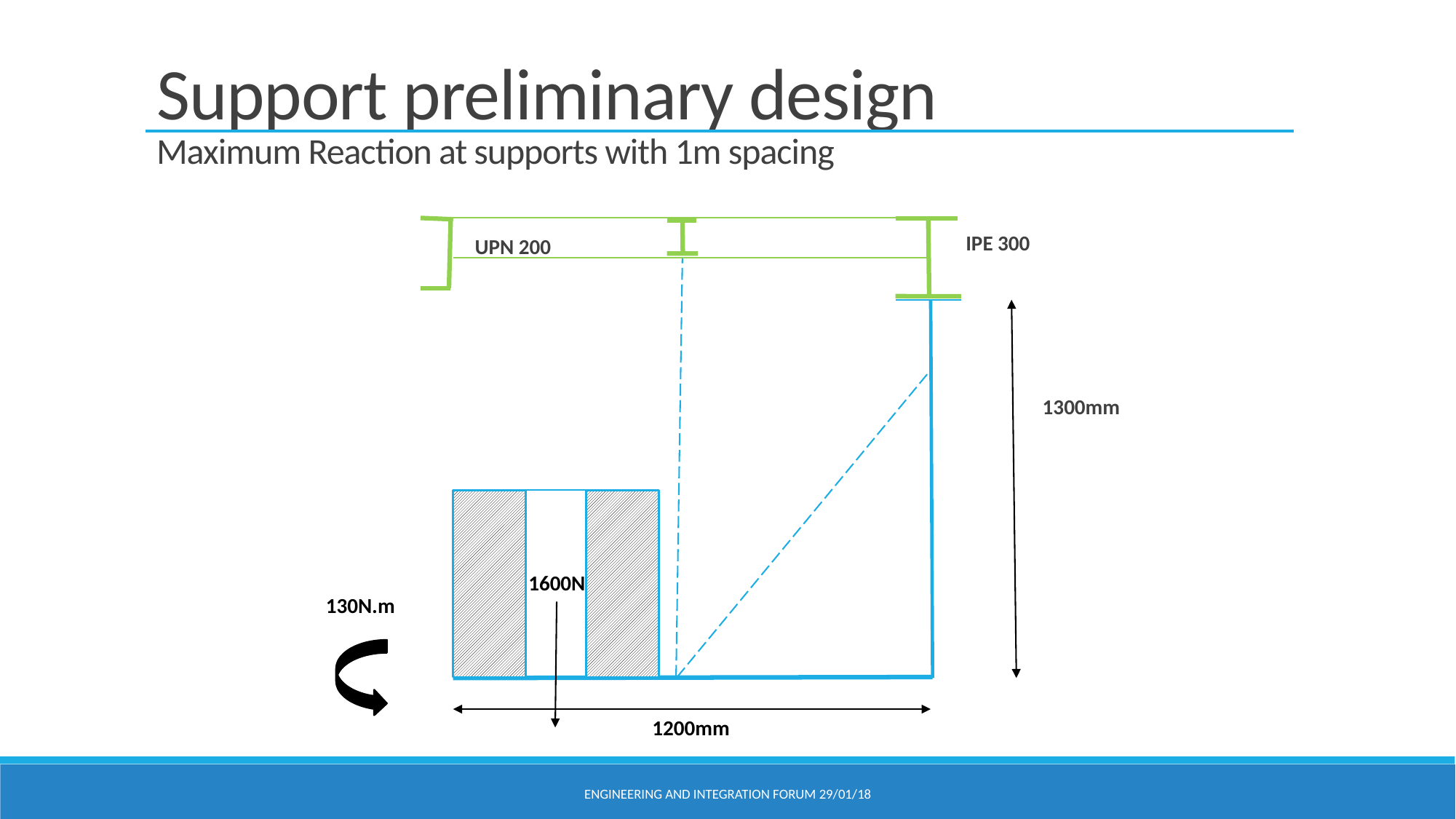

Support preliminary design                 Maximum Reaction at supports with 1m spacing
IPE 300
UPN 200
1300mm

1600N
130N.m

1200mm
Engineering and Integration Forum 29/01/18